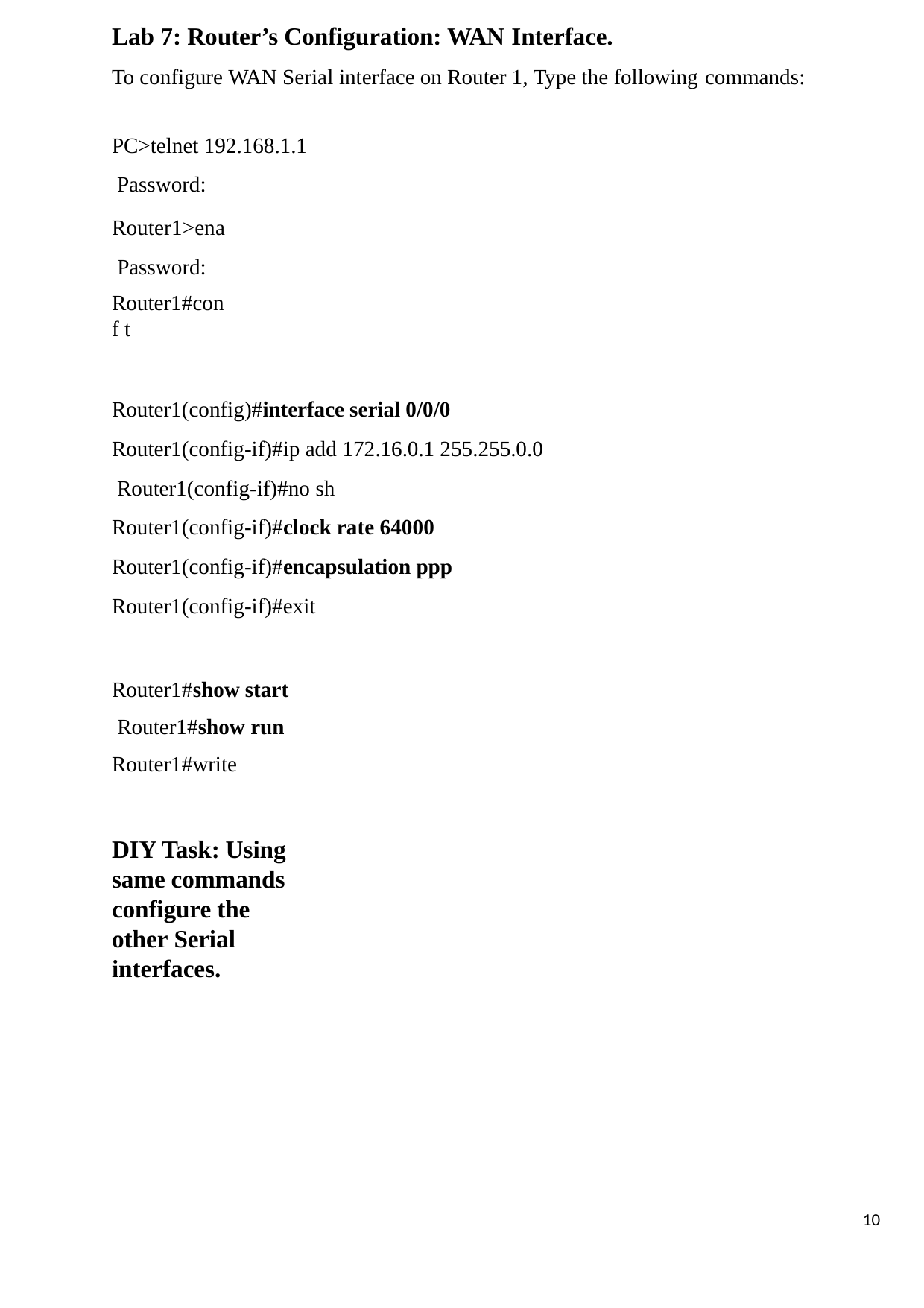

Lab 7: Router’s Configuration: WAN Interface.
To configure WAN Serial interface on Router 1, Type the following commands:

PC>telnet 192.168.1.1  Password:
Router1>ena  Password:
Router1#conf t

Router1(config)#interface serial 0/0/0  Router1(config-if)#ip add 172.16.0.1 255.255.0.0  Router1(config-if)#no sh
Router1(config-if)#clock rate 64000
Router1(config-if)#encapsulation ppp
Router1(config-if)#exit

Router1#show start  Router1#show run  Router1#write

DIY Task: Using same commands configure the other Serial interfaces.
10